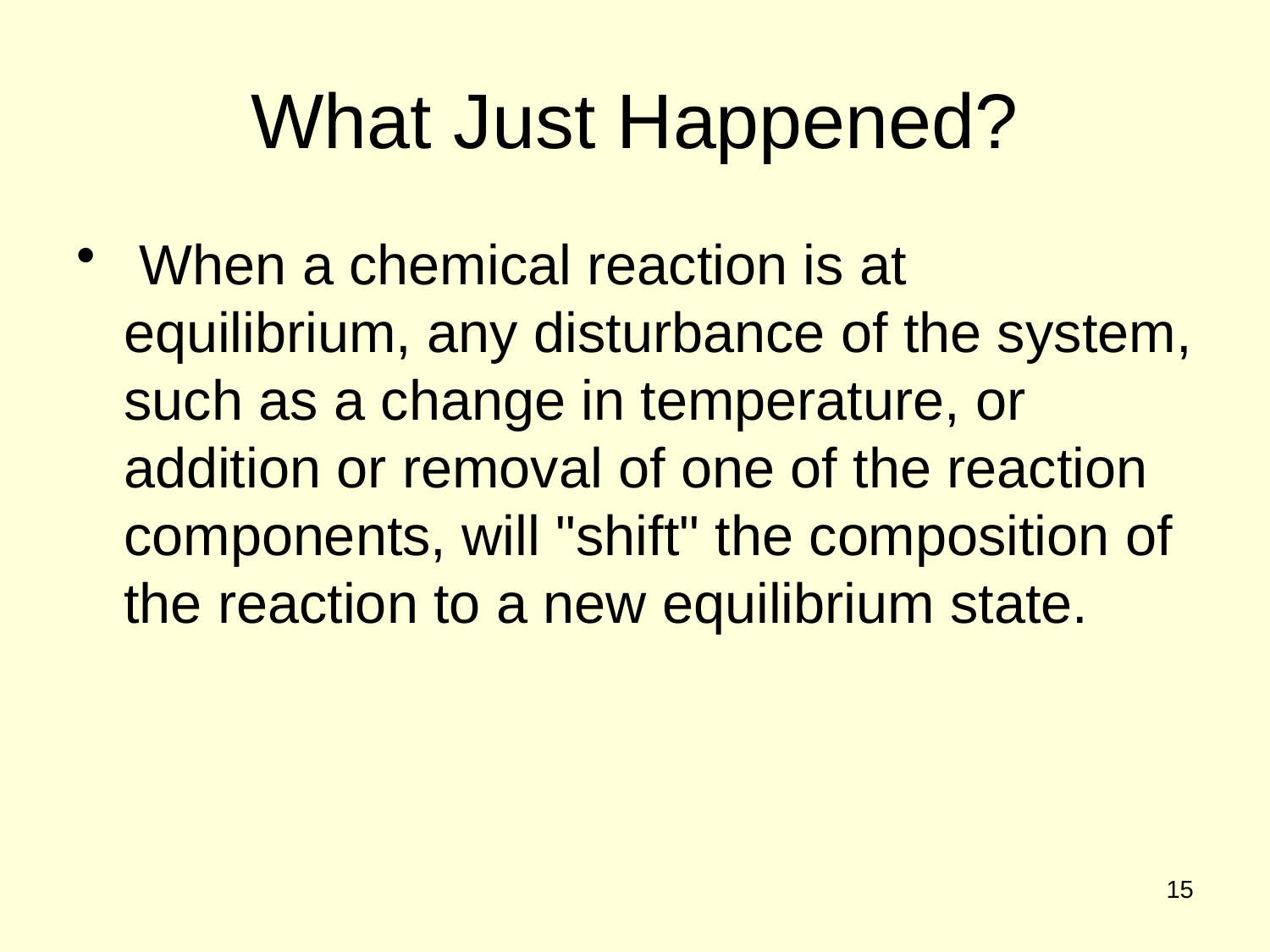

# What Just Happened?
 When a chemical reaction is at equilibrium, any disturbance of the system, such as a change in temperature, or addition or removal of one of the reaction components, will "shift" the composition of the reaction to a new equilibrium state.

15